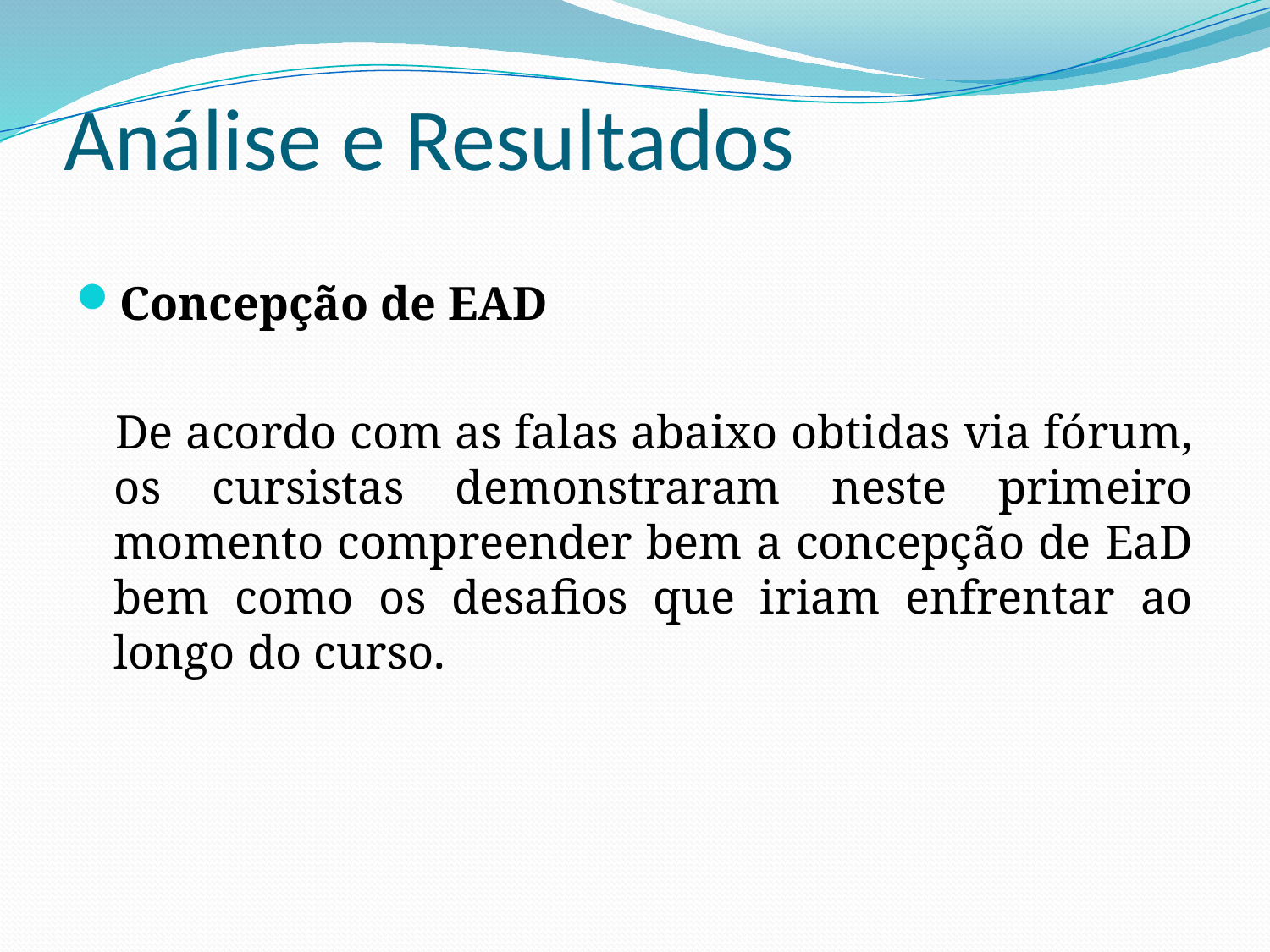

# Análise e Resultados
Concepção de EAD

 	De acordo com as falas abaixo obtidas via fórum, os cursistas demonstraram neste primeiro momento compreender bem a concepção de EaD bem como os desafios que iriam enfrentar ao longo do curso.